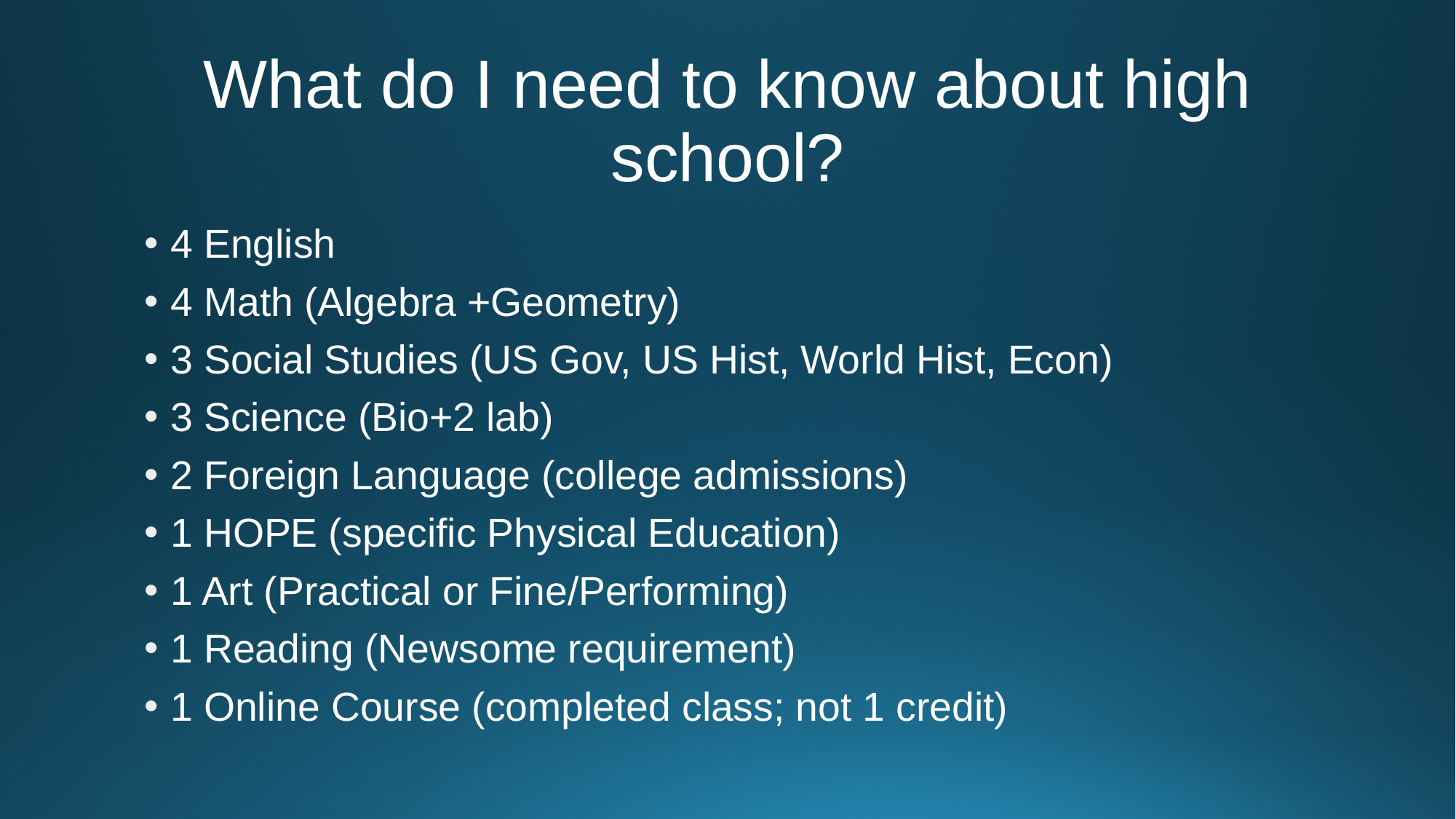

# What do I need to know about high school?
4 English
4 Math (Algebra +Geometry)
3 Social Studies (US Gov, US Hist, World Hist, Econ)
3 Science (Bio+2 lab)
2 Foreign Language (college admissions)
1 HOPE (specific Physical Education)
1 Art (Practical or Fine/Performing)
1 Reading (Newsome requirement)
1 Online Course (completed class; not 1 credit)